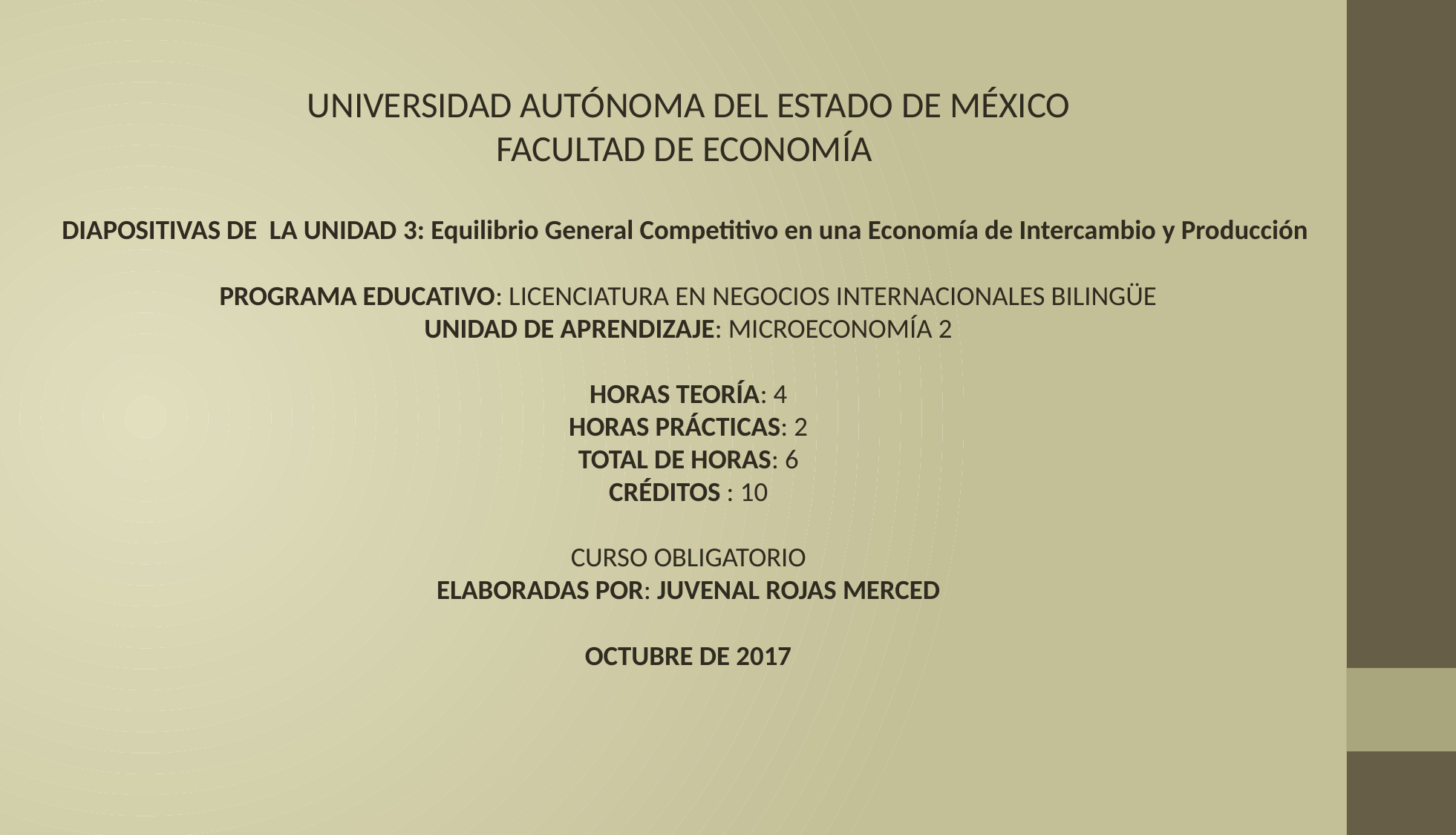

UNIVERSIDAD AUTÓNOMA DEL ESTADO DE MÉXICO
FACULTAD DE ECONOMÍA

DIAPOSITIVAS DE  LA UNIDAD 3: Equilibrio General Competitivo en una Economía de Intercambio y Producción

PROGRAMA EDUCATIVO: LICENCIATURA EN NEGOCIOS INTERNACIONALES BILINGÜE
UNIDAD DE APRENDIZAJE: MICROECONOMÍA 2

HORAS TEORÍA: 4
HORAS PRÁCTICAS: 2
TOTAL DE HORAS: 6
CRÉDITOS : 10

CURSO OBLIGATORIO
ELABORADAS POR: JUVENAL ROJAS MERCED

OCTUBRE DE 2017